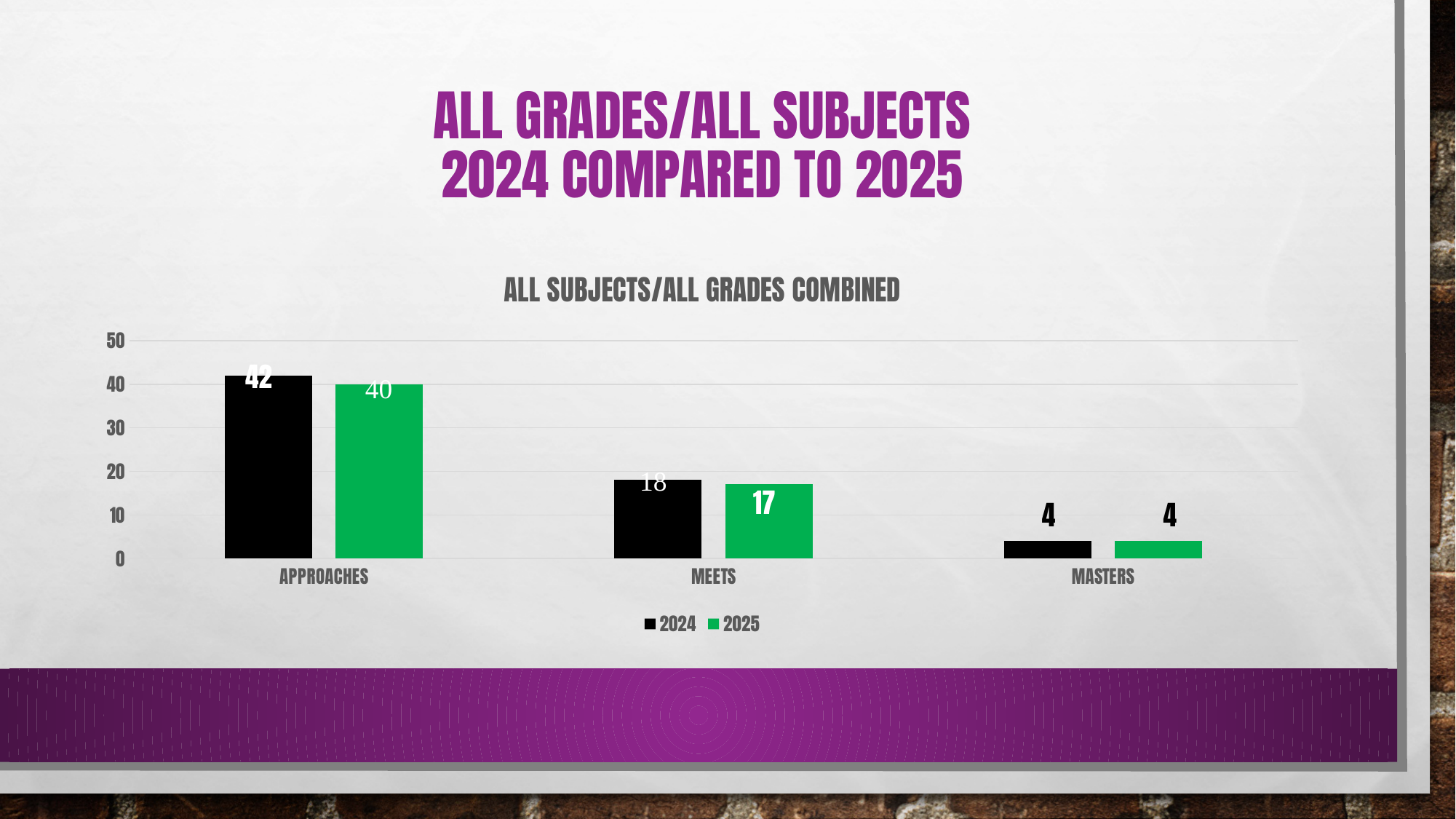

# ALL GRADES/ALL SUBJECTS 2024 COMPARED TO 2025

### Chart: ALL SUBJECTS/ALL GRADES COMBINED

| Category | 2024 | 2025 |
|---|---|---|
| APPROACHES | 42.0 | 40.0 |
| MEETS | 18.0 | 17.0 |
| MASTERS | 4.0 | 4.0 |
42
17
4
4